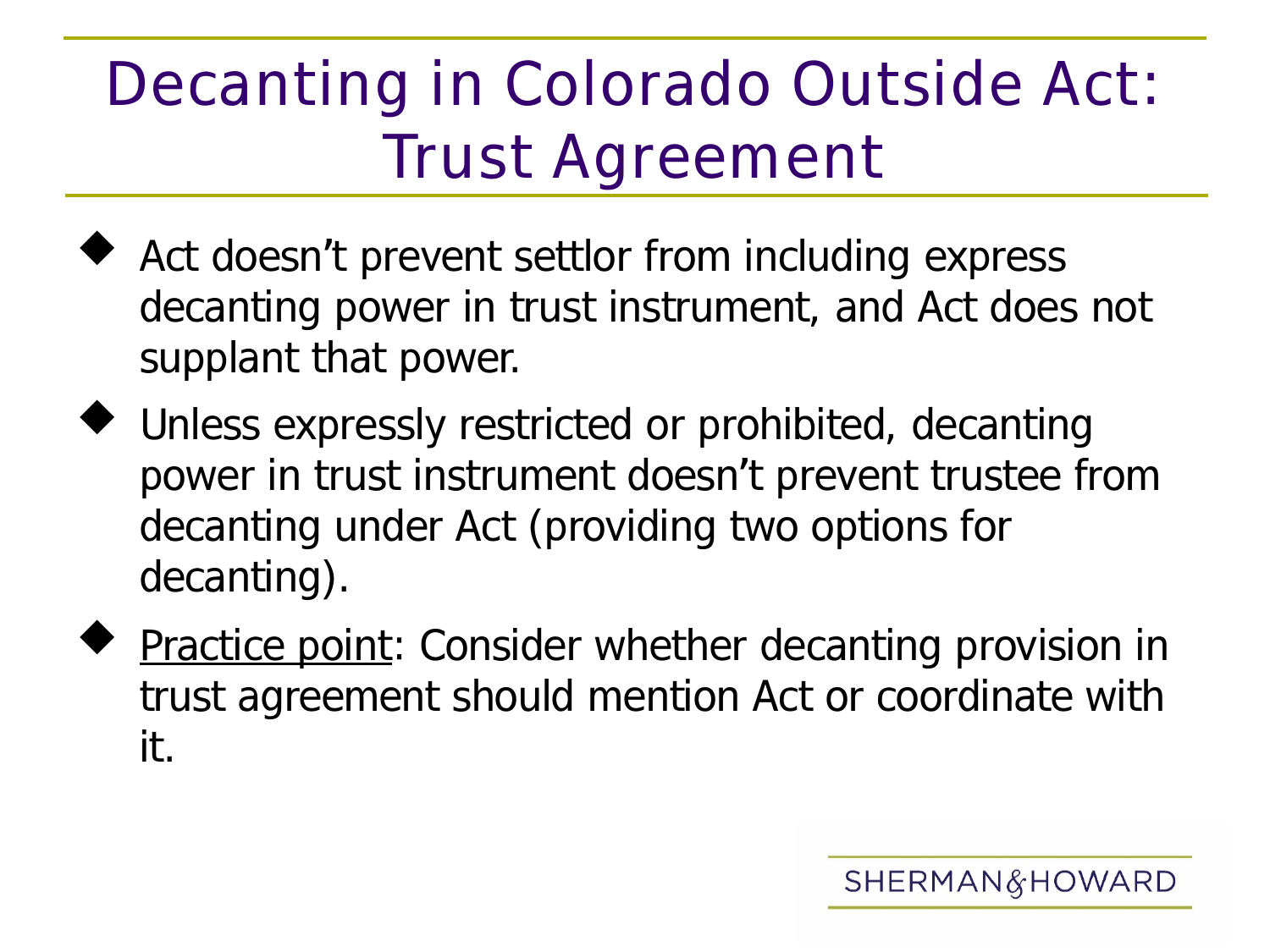

# Decanting in Colorado Outside Act: Trust Agreement
Act doesn’t prevent settlor from including express decanting power in trust instrument, and Act does not supplant that power.
Unless expressly restricted or prohibited, decanting power in trust instrument doesn’t prevent trustee from decanting under Act (providing two options for decanting).
Practice point: Consider whether decanting provision in trust agreement should mention Act or coordinate with it.